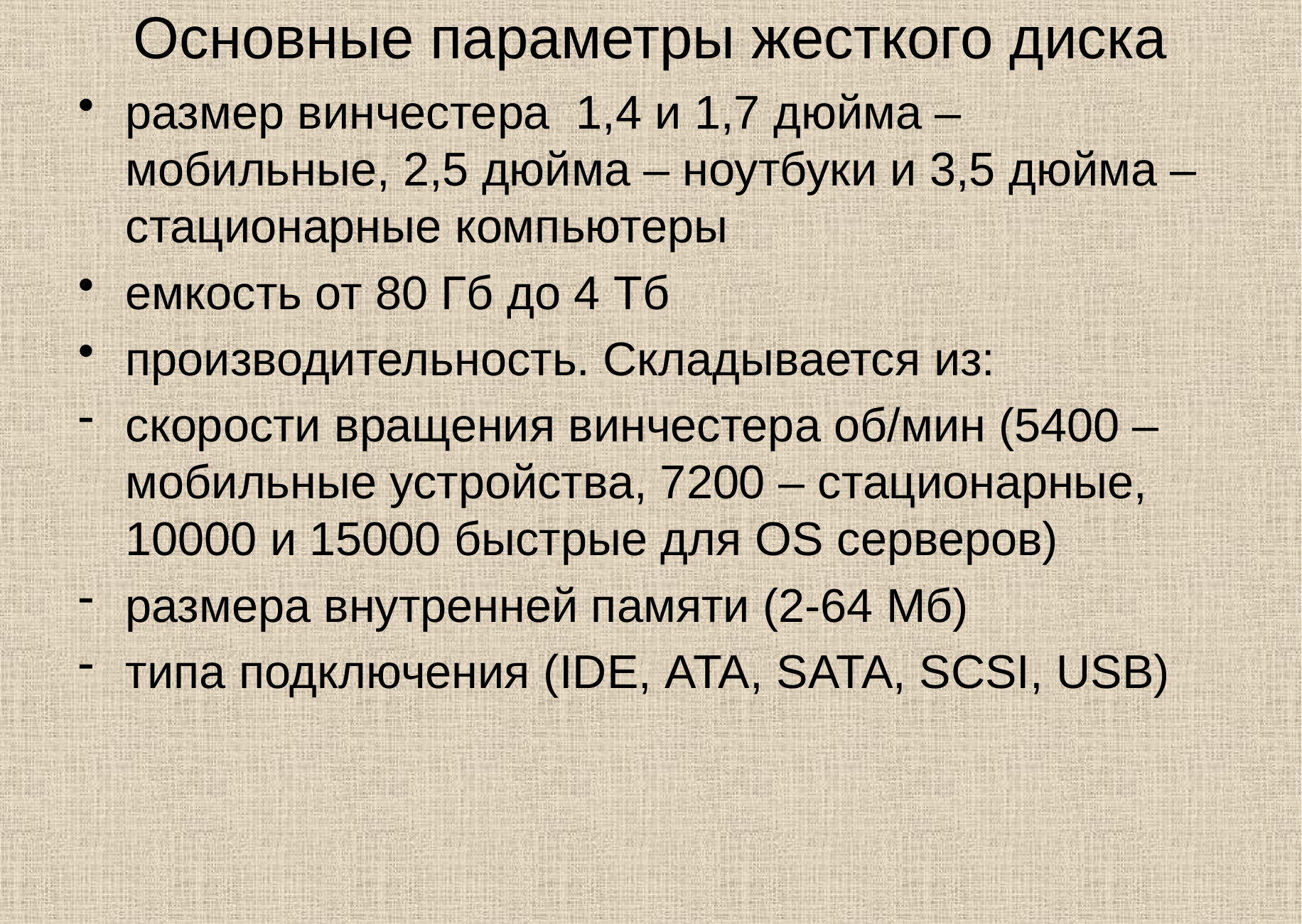

# Основные параметры жесткого диска
размер винчестера  1,4 и 1,7 дюйма – мобильные, 2,5 дюйма – ноутбуки и 3,5 дюйма – стационарные компьютеры
емкость от 80 Гб до 4 Тб
производительность. Складывается из:
скорости вращения винчестера об/мин (5400 –  мобильные устройства, 7200 – стационарные, 10000 и 15000 быстрые для OS серверов)
размера внутренней памяти (2-64 Мб)
типа подключения (IDE, ATA, SATA, SCSI, USB)